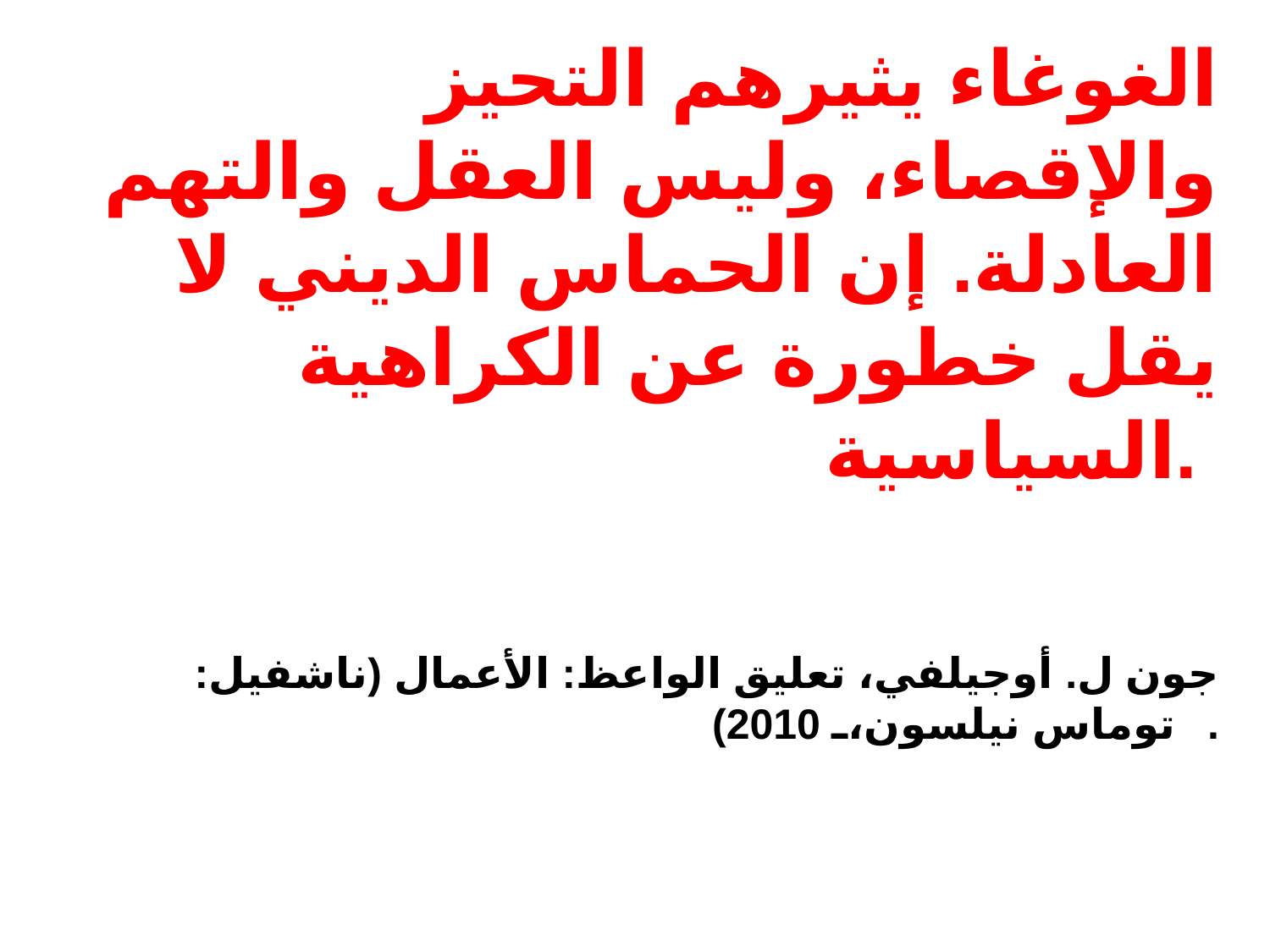

الغوغاء يثيرهم التحيز والإقصاء، وليس العقل والتهم العادلة. إن الحماس الديني لا يقل خطورة عن الكراهية السياسية.

جون ل. أوجيلفي، تعليق الواعظ: الأعمال (ناشفيل: توماس نيلسون، 2010).